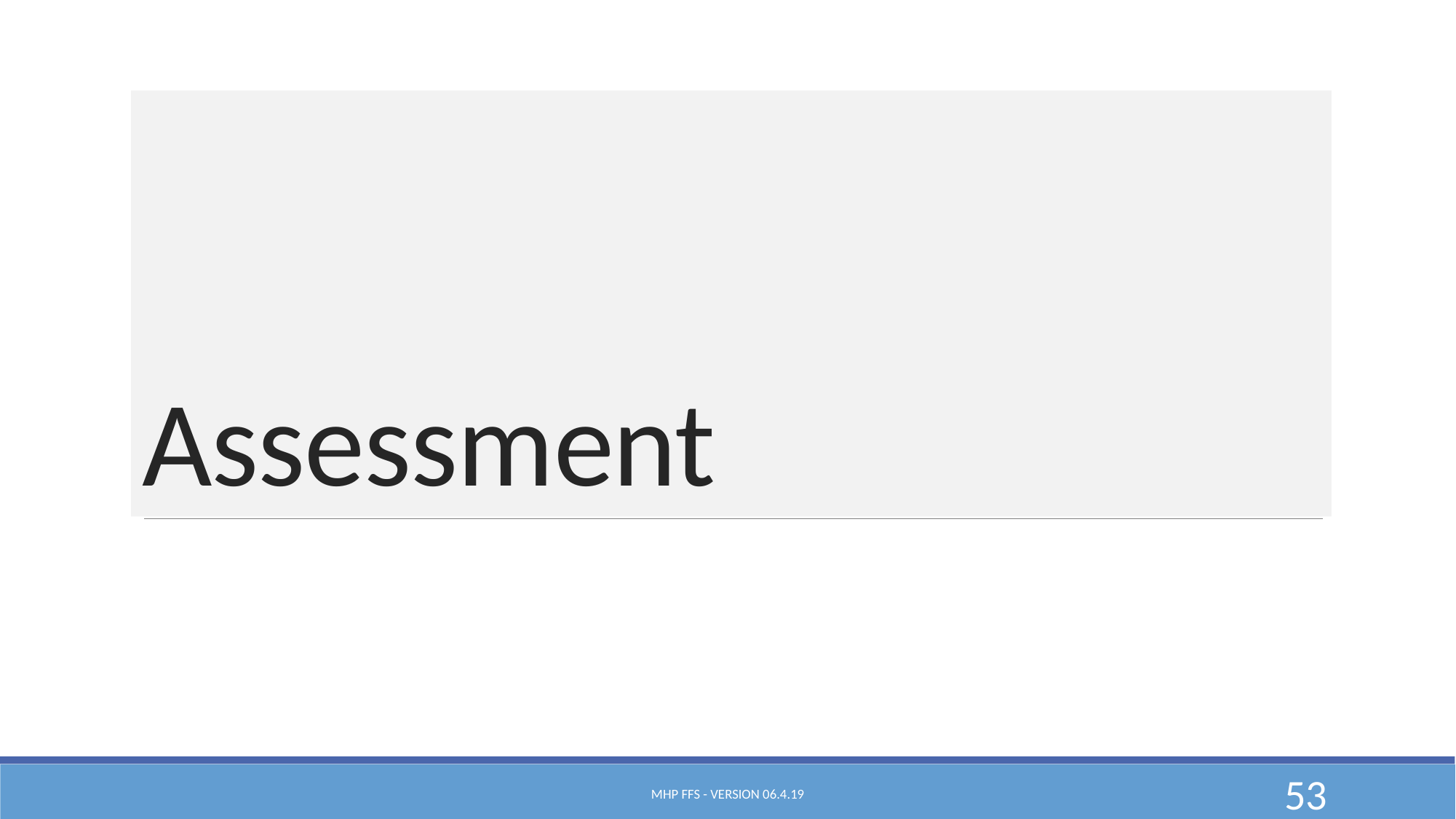

# Assessment

MHP FFS - Version 06.4.19
53